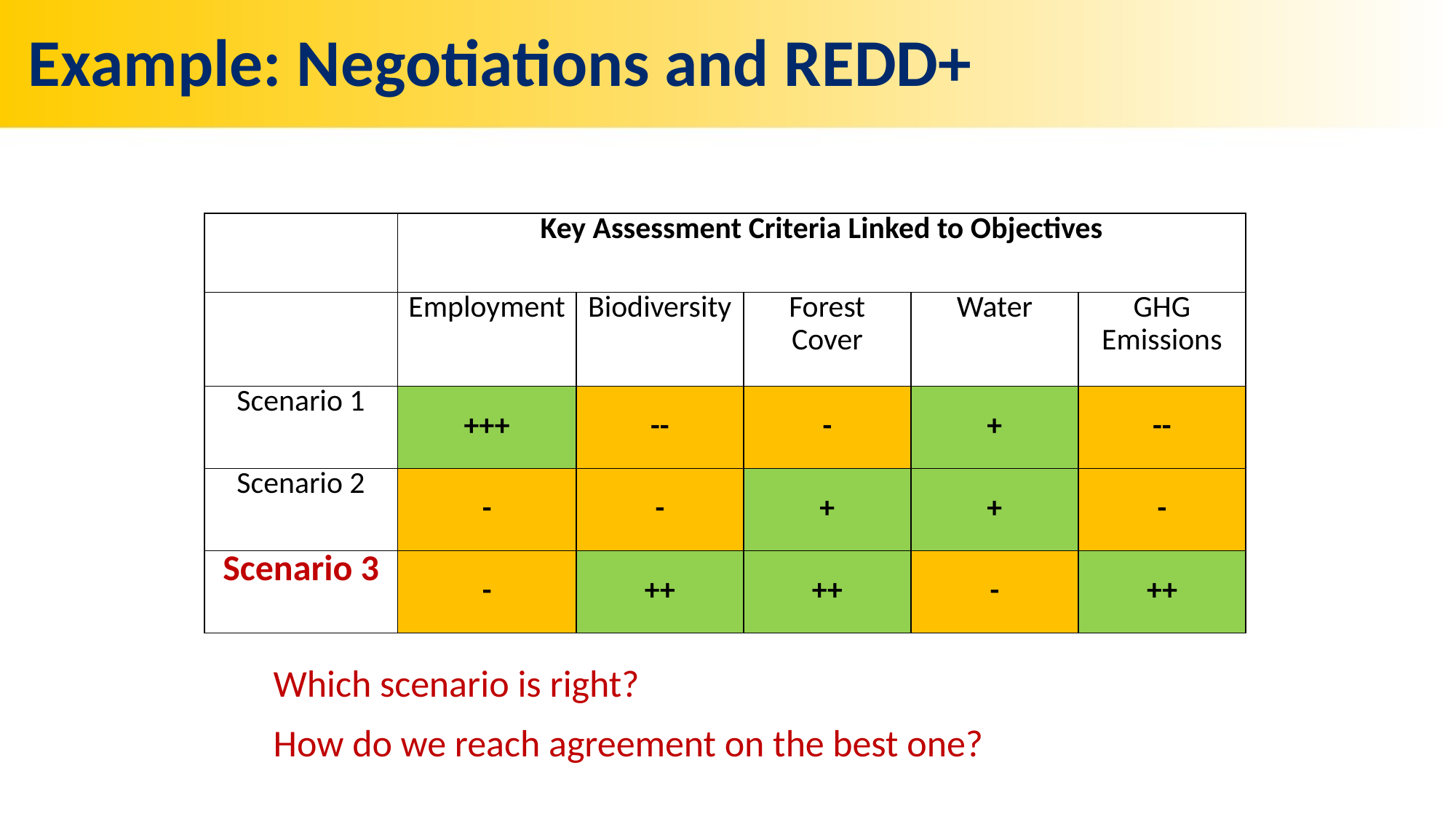

# Example: Negotiations and REDD+
|  | Key Assessment Criteria Linked to Objectives |  |  |  |  |
| --- | --- | --- | --- | --- | --- |
|  | Employment | Biodiversity | Forest Cover | Water | GHG Emissions |
| Scenario 1 | +++ | -- | - | + | -- |
| Scenario 2 | - | - | + | + | - |
| Scenario 3 | - | ++ | ++ | - | ++ |
Which scenario is right?
How do we reach agreement on the best one?